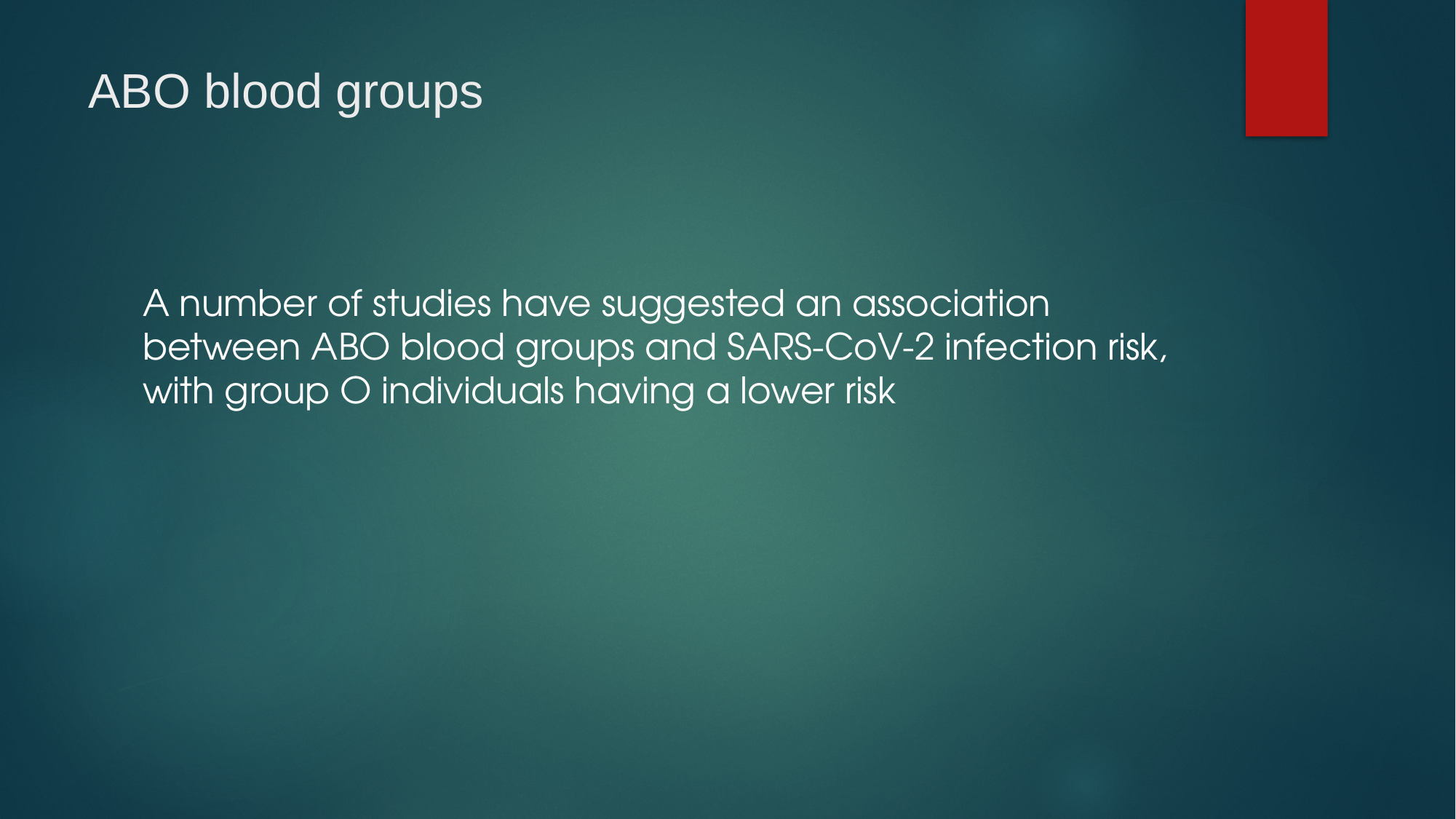

# ABO blood groups
A number of studies have suggested an association between ABO blood groups and SARS-CoV-2 infection risk, with group O individuals having a lower risk